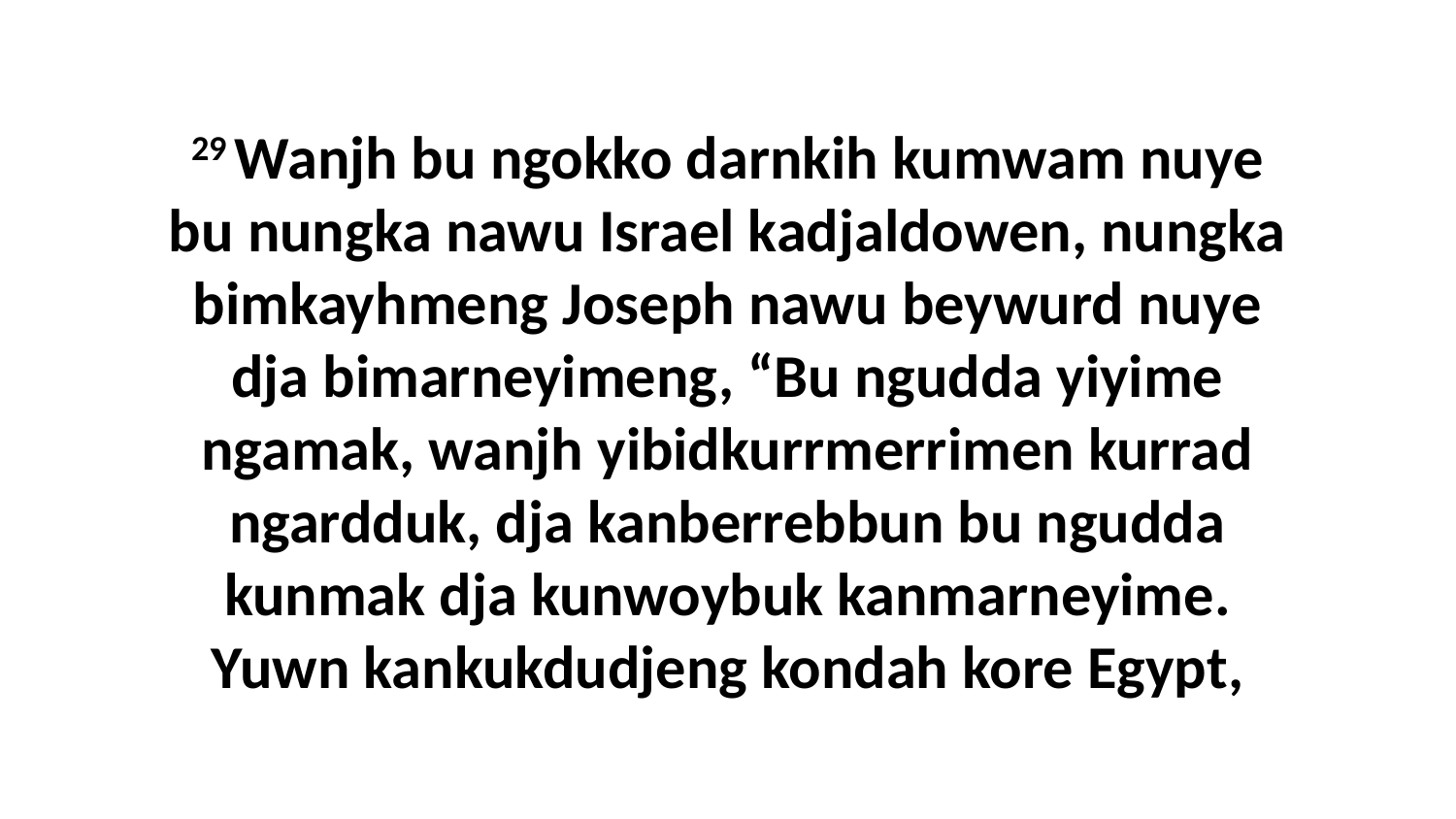

29 Wanjh bu ngokko darnkih kumwam nuye bu nungka nawu Israel kadjaldowen, nungka bimkayhmeng Joseph nawu beywurd nuye dja bimarneyimeng, “Bu ngudda yiyime ngamak, wanjh yibidkurrmerrimen kurrad ngardduk, dja kanberrebbun bu ngudda kunmak dja kunwoybuk kanmarneyime. Yuwn kankukdudjeng kondah kore Egypt,